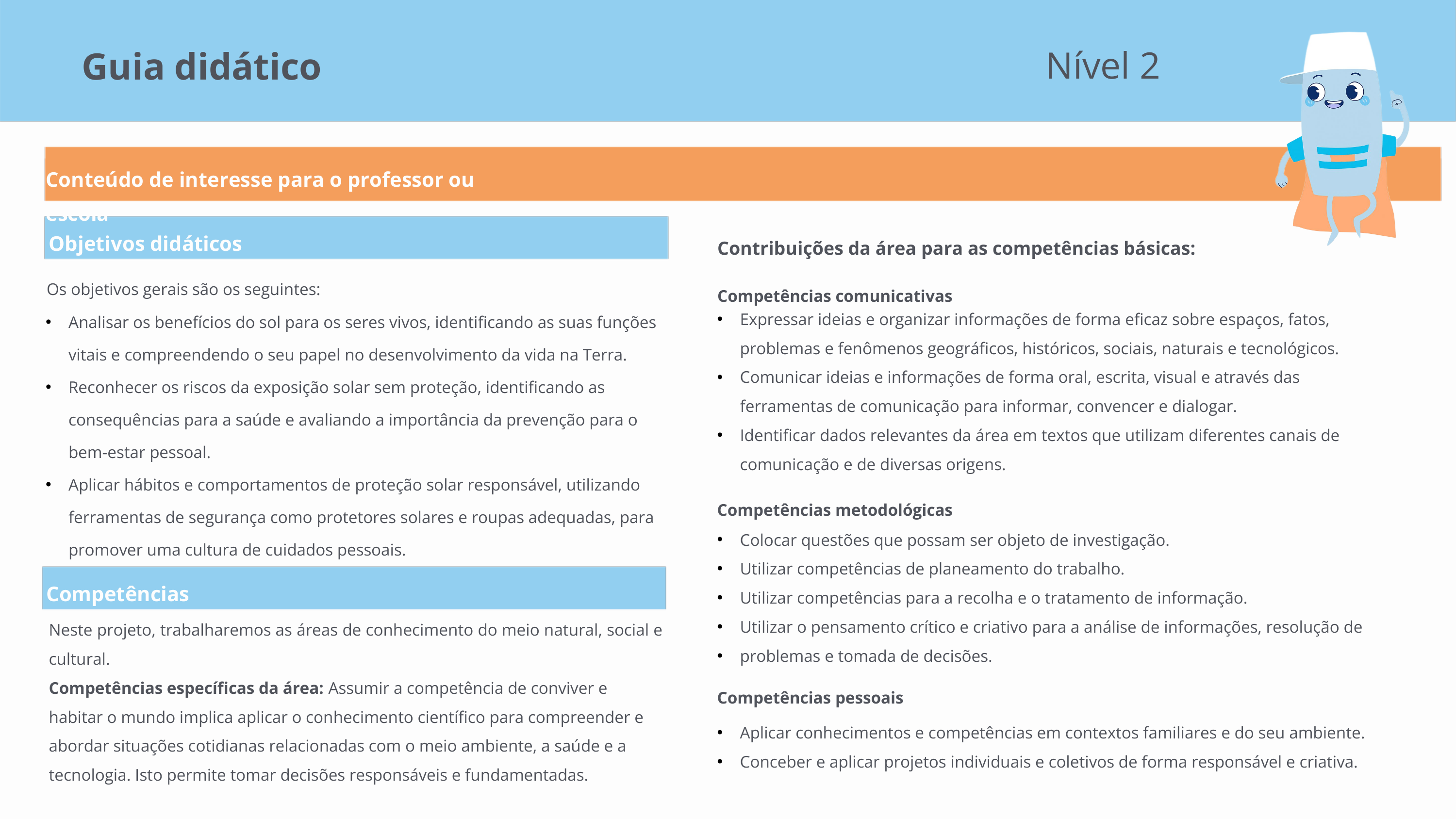

Nível 2
Guia didático

Conteúdo de interesse para o professor ou escola

Objetivos didáticos
Contribuições da área para as competências básicas:
Os objetivos gerais são os seguintes:
Competências comunicativas
Analisar os benefícios do sol para os seres vivos, identiﬁcando as suas funções vitais e compreendendo o seu papel no desenvolvimento da vida na Terra.
Reconhecer os riscos da exposição solar sem proteção, identiﬁcando as consequências para a saúde e avaliando a importância da prevenção para o bem-estar pessoal.
Aplicar hábitos e comportamentos de proteção solar responsável, utilizando ferramentas de segurança como protetores solares e roupas adequadas, para promover uma cultura de cuidados pessoais.
Expressar ideias e organizar informações de forma eﬁcaz sobre espaços, fatos, problemas e fenômenos geográﬁcos, históricos, sociais, naturais e tecnológicos.
Comunicar ideias e informações de forma oral, escrita, visual e através das ferramentas de comunicação para informar, convencer e dialogar.
Identiﬁcar dados relevantes da área em textos que utilizam diferentes canais de comunicação e de diversas origens.
Competências metodológicas
Colocar questões que possam ser objeto de investigação.
Utilizar competências de planeamento do trabalho.
Utilizar competências para a recolha e o tratamento de informação.
Utilizar o pensamento crítico e criativo para a análise de informações, resolução de
problemas e tomada de decisões.

Competências
Neste projeto, trabalharemos as áreas de conhecimento do meio natural, social e cultural.
Competências especíﬁcas da área: Assumir a competência de conviver e
habitar o mundo implica aplicar o conhecimento cientíﬁco para compreender e
abordar situações cotidianas relacionadas com o meio ambiente, a saúde e a
tecnologia. Isto permite tomar decisões responsáveis e fundamentadas.
Competências pessoais
Aplicar conhecimentos e competências em contextos familiares e do seu ambiente.
Conceber e aplicar projetos individuais e coletivos de forma responsável e criativa.